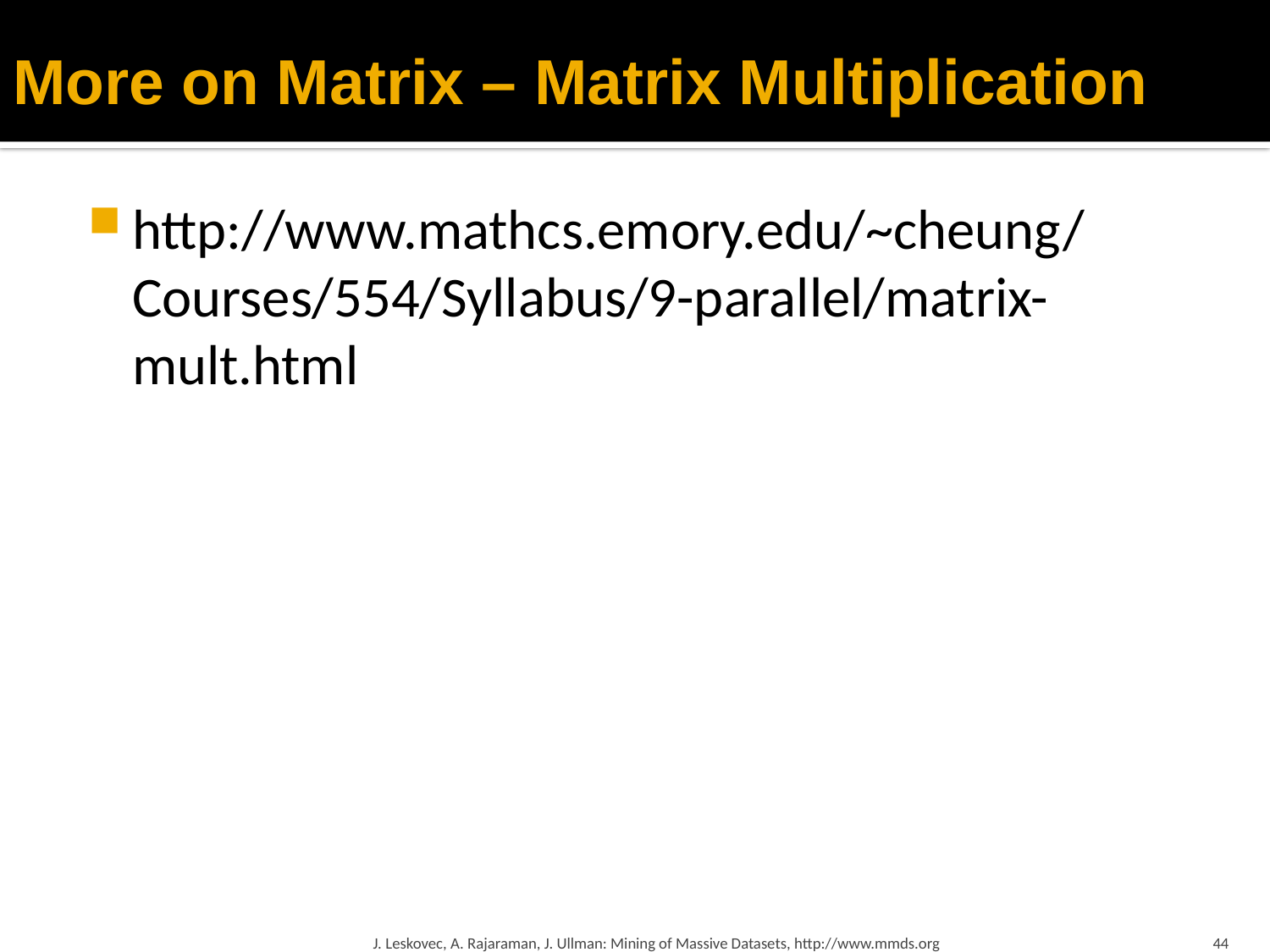

# More on Matrix – Matrix Multiplication
http://www.mathcs.emory.edu/~cheung/Courses/554/Syllabus/9-parallel/matrix-mult.html
J. Leskovec, A. Rajaraman, J. Ullman: Mining of Massive Datasets, http://www.mmds.org
44